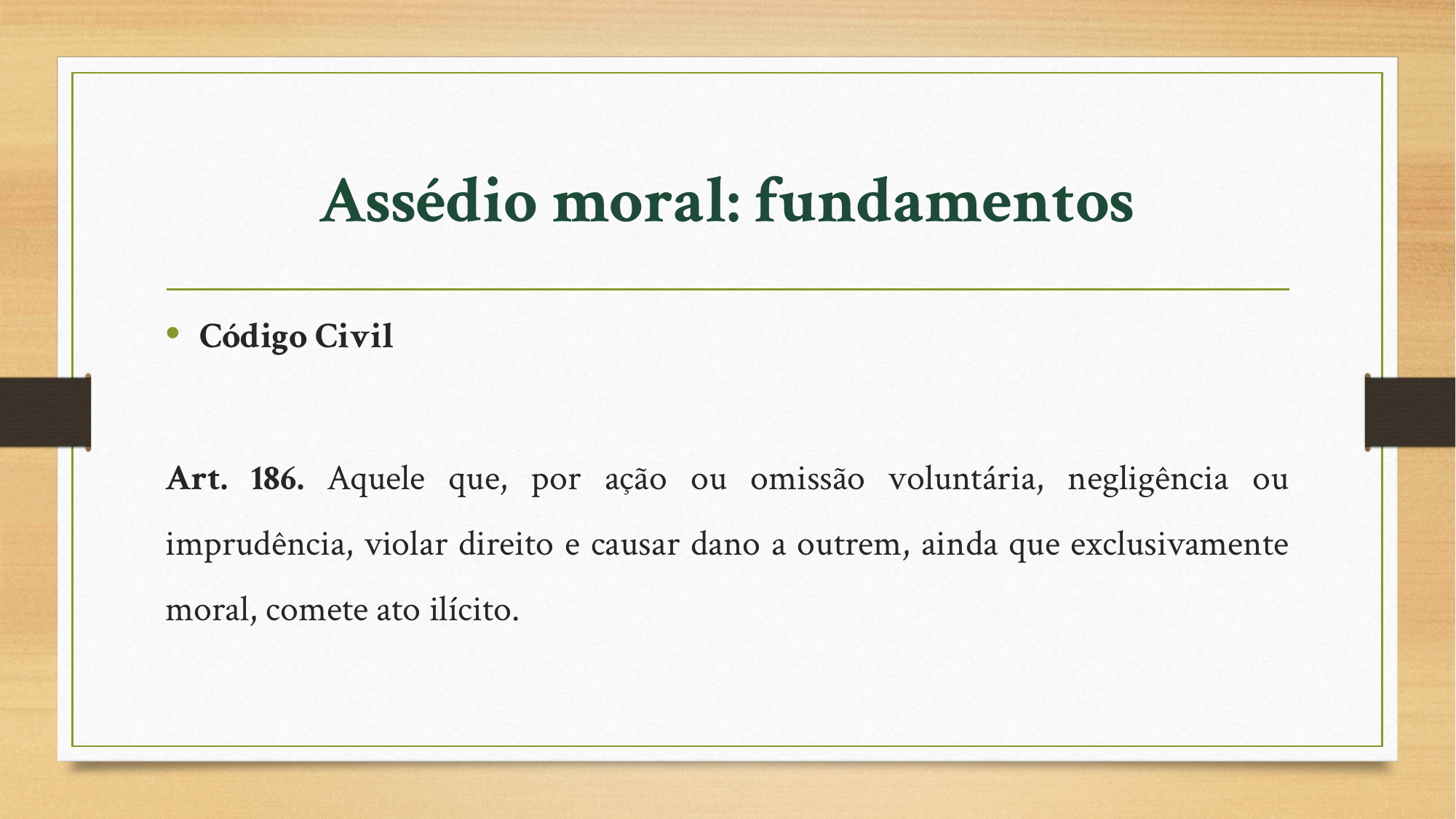

# Assédio moral: fundamentos
Código Civil

Art. 186. Aquele que, por ação ou omissão voluntária, negligência ou imprudência, violar direito e causar dano a outrem, ainda que exclusivamente moral, comete ato ilícito.